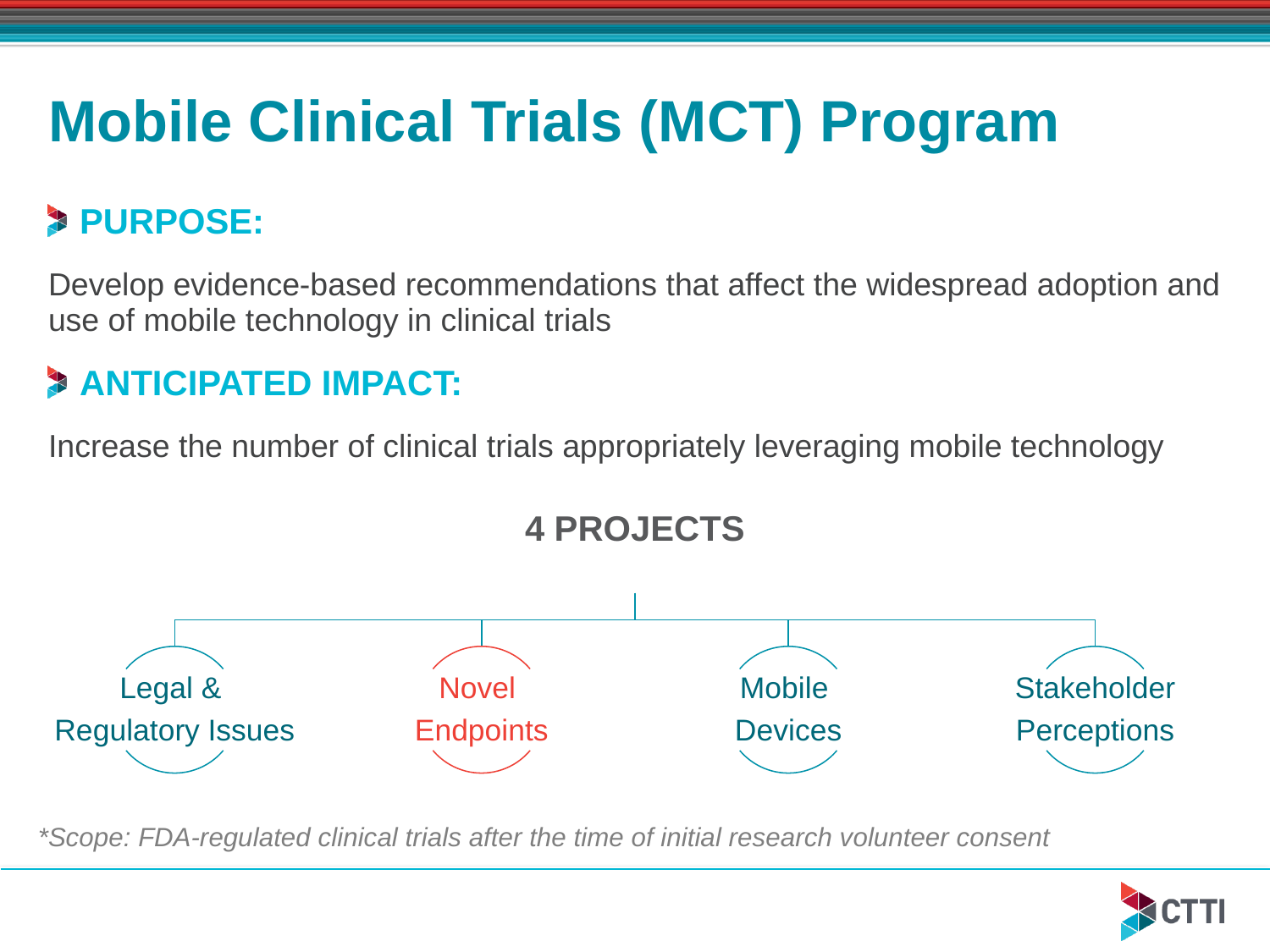

# Mobile Clinical Trials (MCT) Program
PURPOSE:
Develop evidence-based recommendations that affect the widespread adoption and use of mobile technology in clinical trials
ANTICIPATED IMPACT:
Increase the number of clinical trials appropriately leveraging mobile technology
4 PROJECTS
Legal &
Regulatory Issues
Novel
Endpoints
Mobile
Devices
Stakeholder
Perceptions
*Scope: FDA-regulated clinical trials after the time of initial research volunteer consent